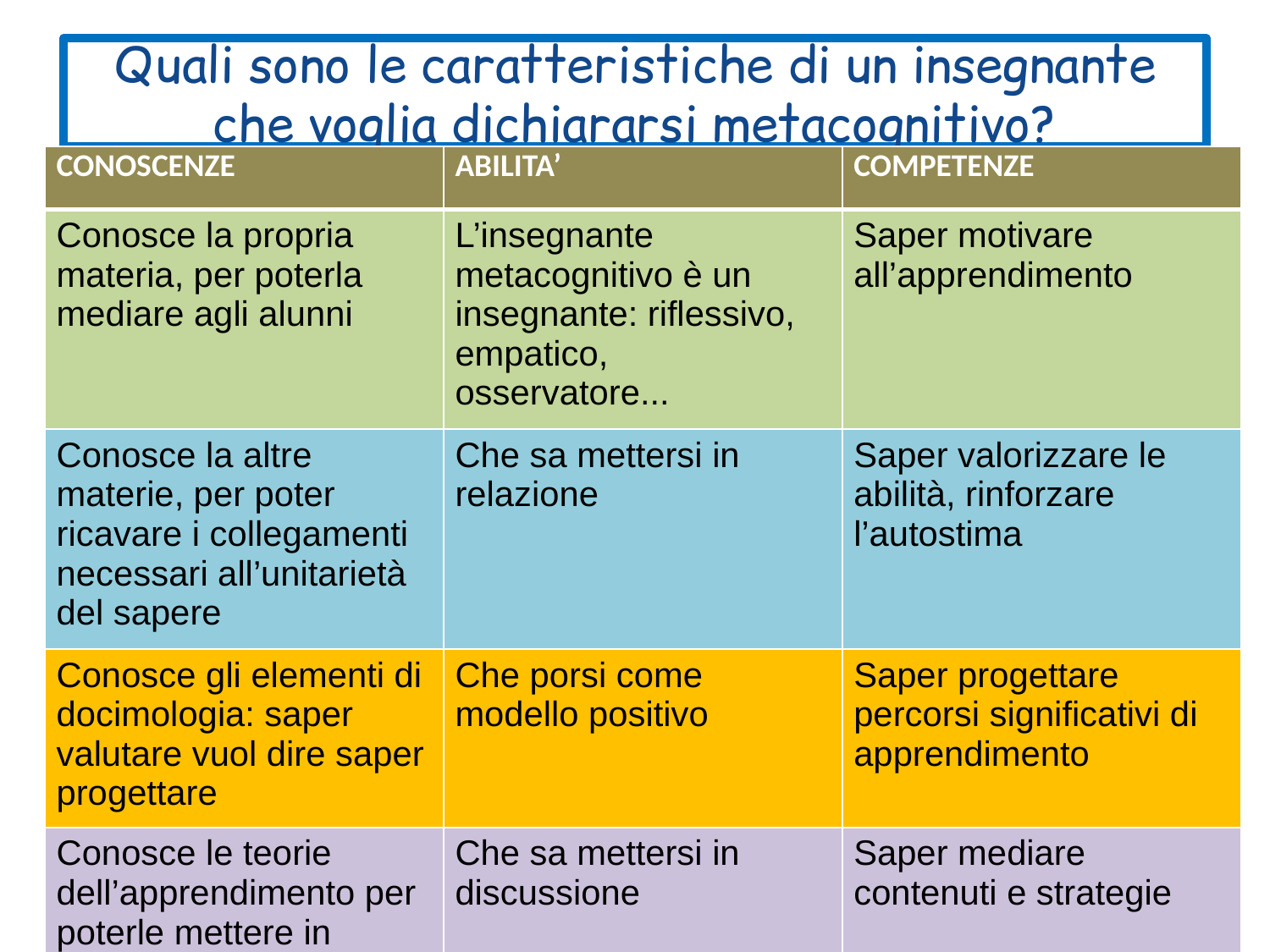

Quali sono le caratteristiche di un insegnante che voglia dichiararsi metacognitivo?
| CONOSCENZE | ABILITA’ | COMPETENZE |
| --- | --- | --- |
| Conosce la propria materia, per poterla mediare agli alunni | L’insegnante metacognitivo è un insegnante: riflessivo, empatico, osservatore... | Saper motivare all’apprendimento |
| Conosce la altre materie, per poter ricavare i collegamenti necessari all’unitarietà del sapere | Che sa mettersi in relazione | Saper valorizzare le abilità, rinforzare l’autostima |
| Conosce gli elementi di docimologia: saper valutare vuol dire saper progettare | Che porsi come modello positivo | Saper progettare percorsi significativi di apprendimento |
| Conosce le teorie dell’apprendimento per poterle mettere in pratica | Che sa mettersi in discussione | Saper mediare contenuti e strategie |